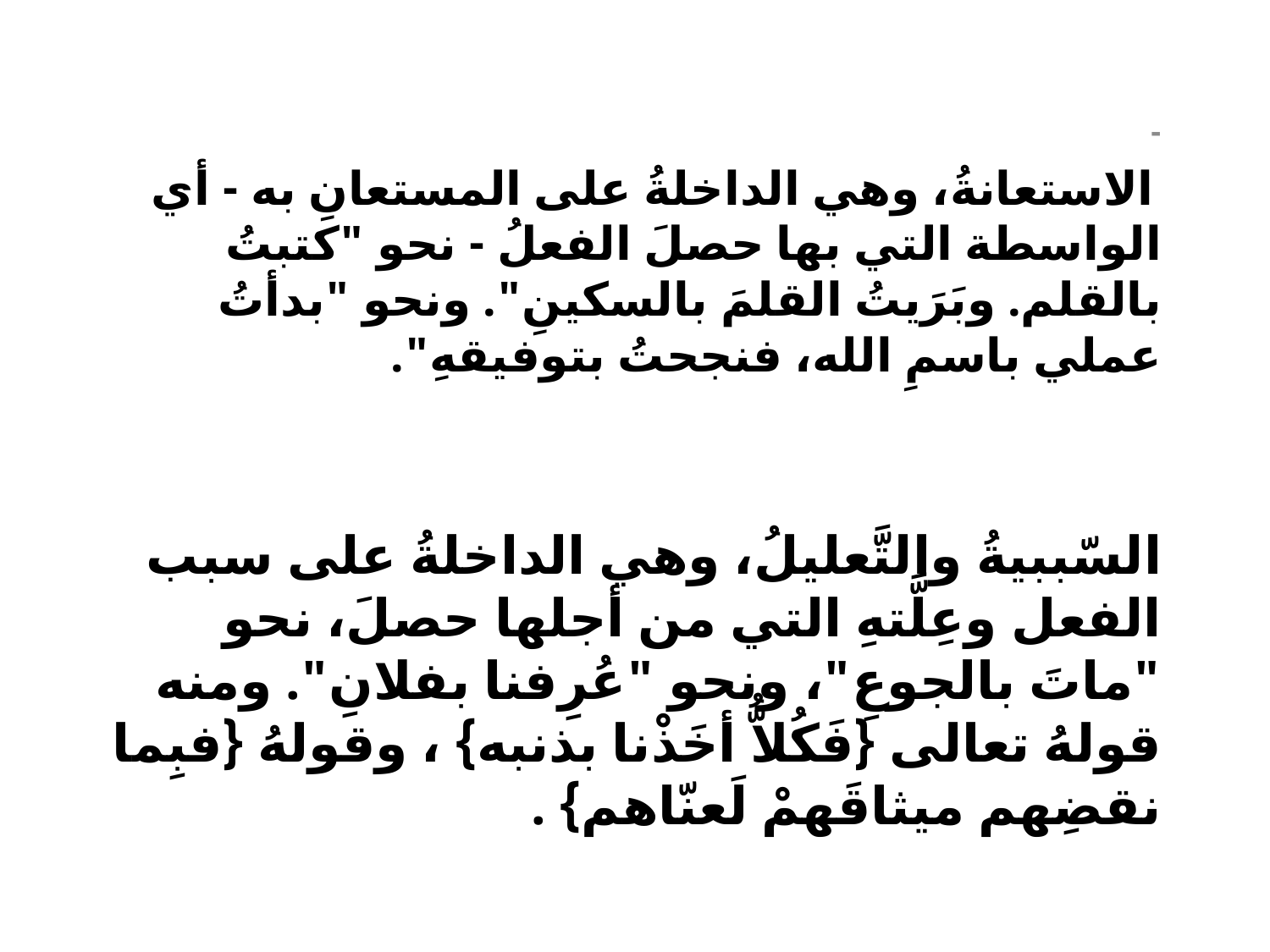

-
 الاستعانةُ، وهي الداخلةُ على المستعانِ به - أي الواسطة التي بها حصلَ الفعلُ - نحو "كتبتُ بالقلم. وبَرَيتُ القلمَ بالسكينِ". ونحو "بدأتُ عملي باسمِ الله، فنجحتُ بتوفيقهِ".

# السّببيةُ والتَّعليلُ، وهي الداخلةُ على سبب الفعل وعِلَّتهِ التي من أجلها حصلَ، نحو "ماتَ بالجوعِ"، ونحو "عُرِفنا بفلانِ". ومنه قولهُ تعالى {فَكُلاُّ أخَذْنا بذنبه} ، وقولهُ {فبِما نقضِهم ميثاقَهمْ لَعنّاهم} .